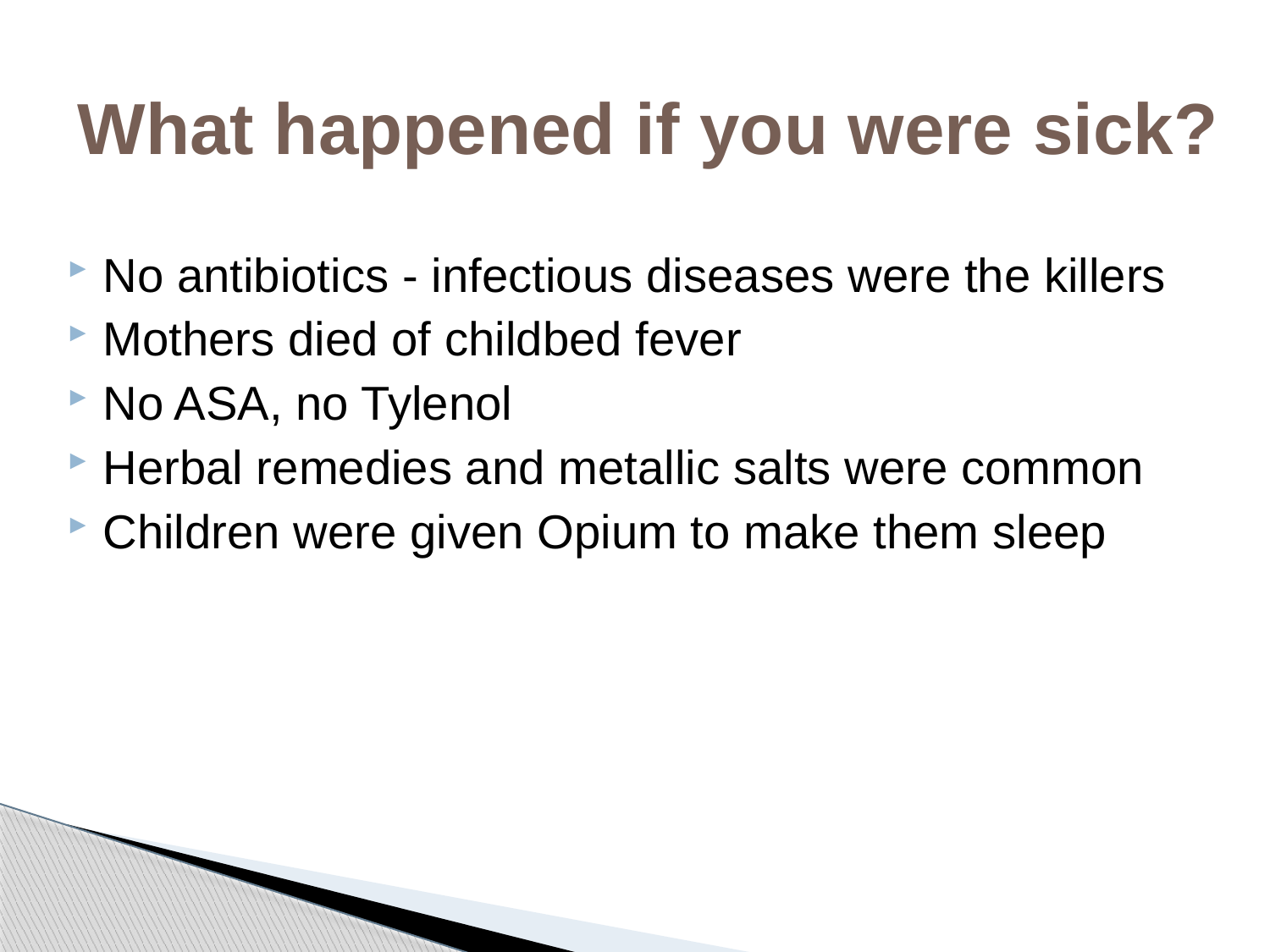

# What happened if you were sick?
No antibiotics - infectious diseases were the killers
Mothers died of childbed fever
No ASA, no Tylenol
Herbal remedies and metallic salts were common
Children were given Opium to make them sleep